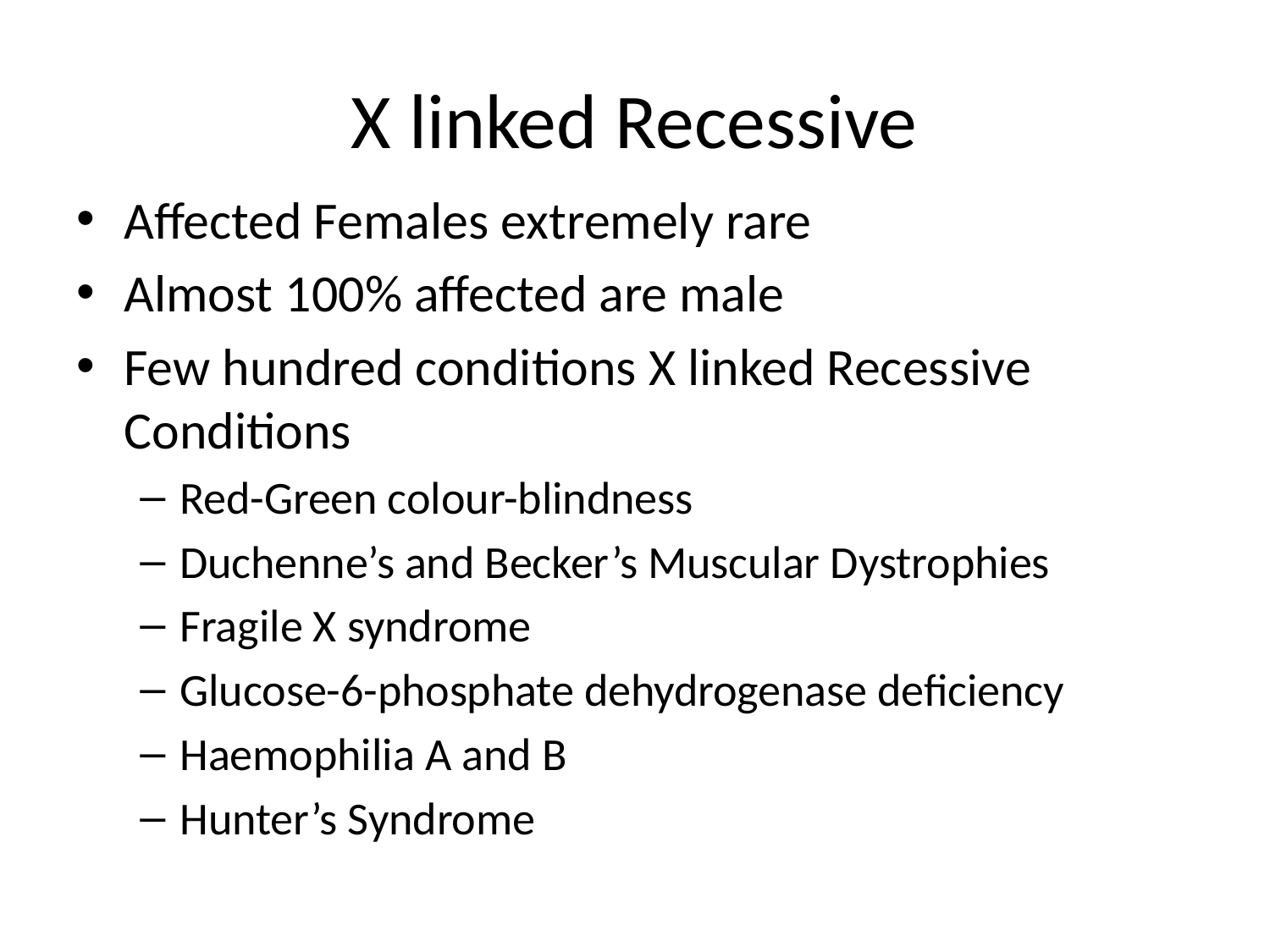

# X linked Recessive
Affected Females extremely rare
Almost 100% affected are male
Few hundred conditions X linked Recessive Conditions
Red-Green colour-blindness
Duchenne’s and Becker’s Muscular Dystrophies
Fragile X syndrome
Glucose-6-phosphate dehydrogenase deficiency
Haemophilia A and B
Hunter’s Syndrome